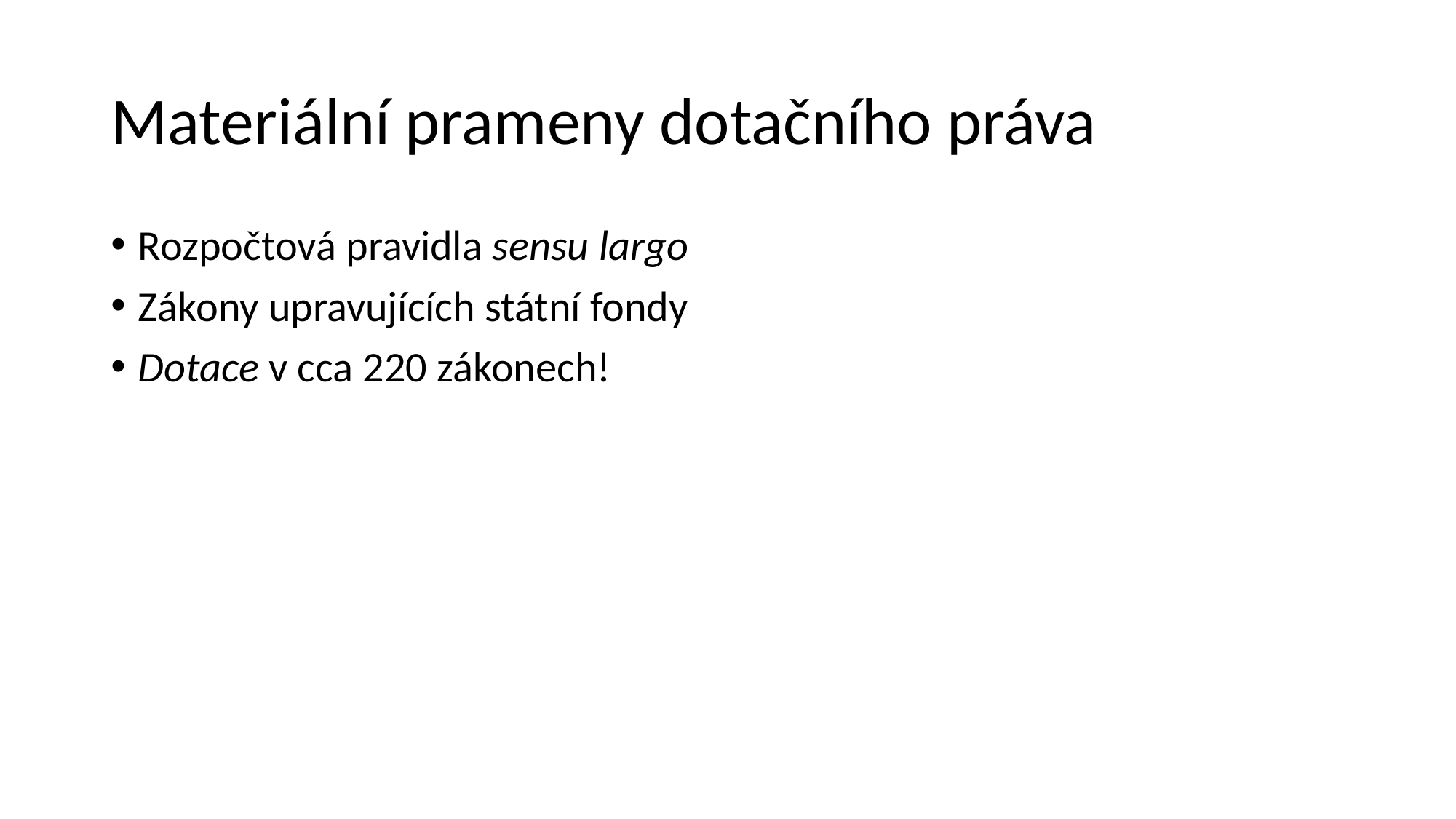

# Materiální prameny dotačního práva
Rozpočtová pravidla sensu largo
Zákony upravujících státní fondy
Dotace v cca 220 zákonech!